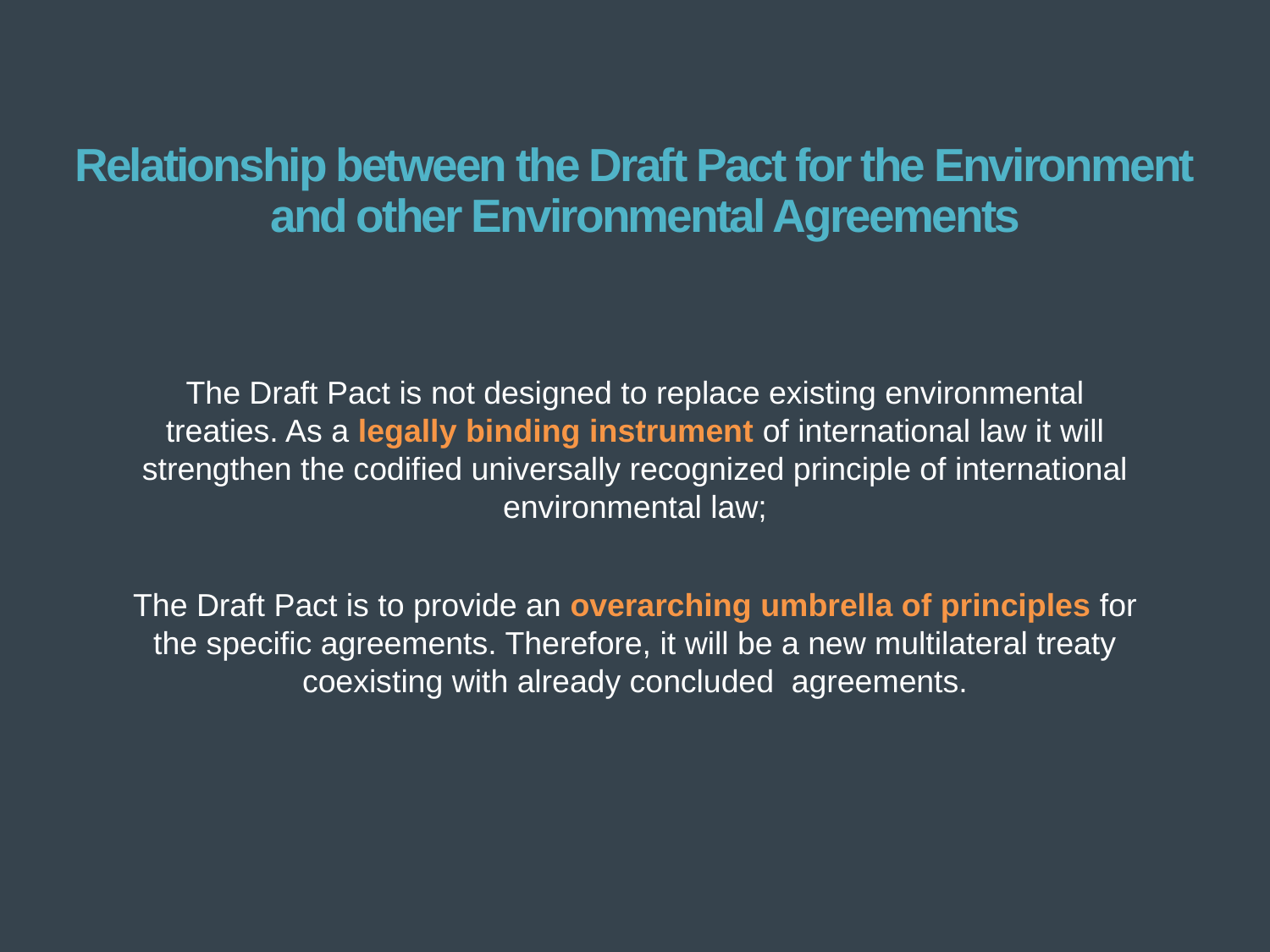

# Relationship between the Draft Pact for the Environment and other Environmental Agreements

The Draft Pact is not designed to replace existing environmental treaties. As a legally binding instrument of international law it will strengthen the codified universally recognized principle of international environmental law;

The Draft Pact is to provide an overarching umbrella of principles for the specific agreements. Therefore, it will be a new multilateral treaty coexisting with already concluded  agreements.